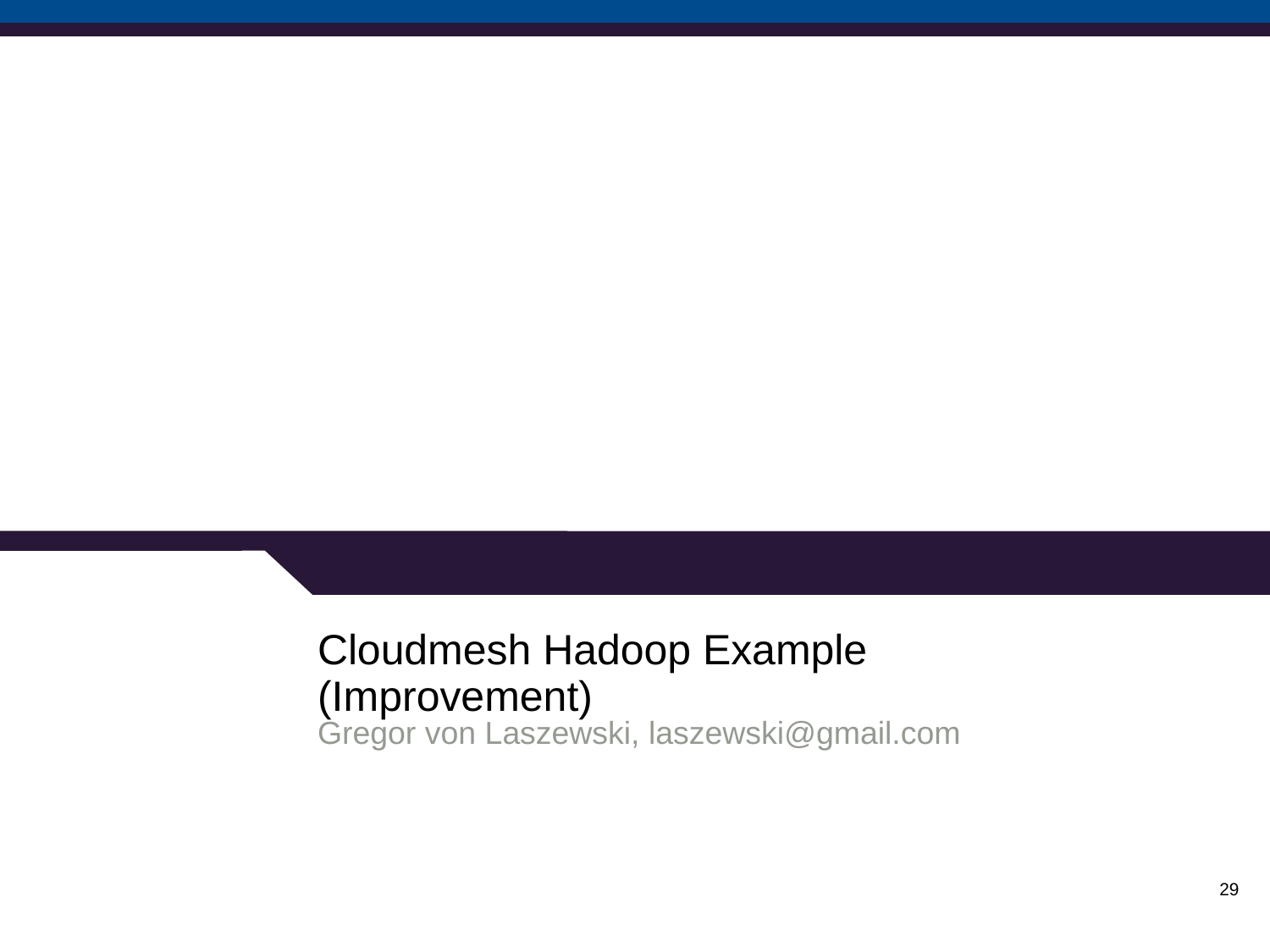

# Cloudmesh Hadoop Example (Improvement)
Gregor von Laszewski, laszewski@gmail.com

29